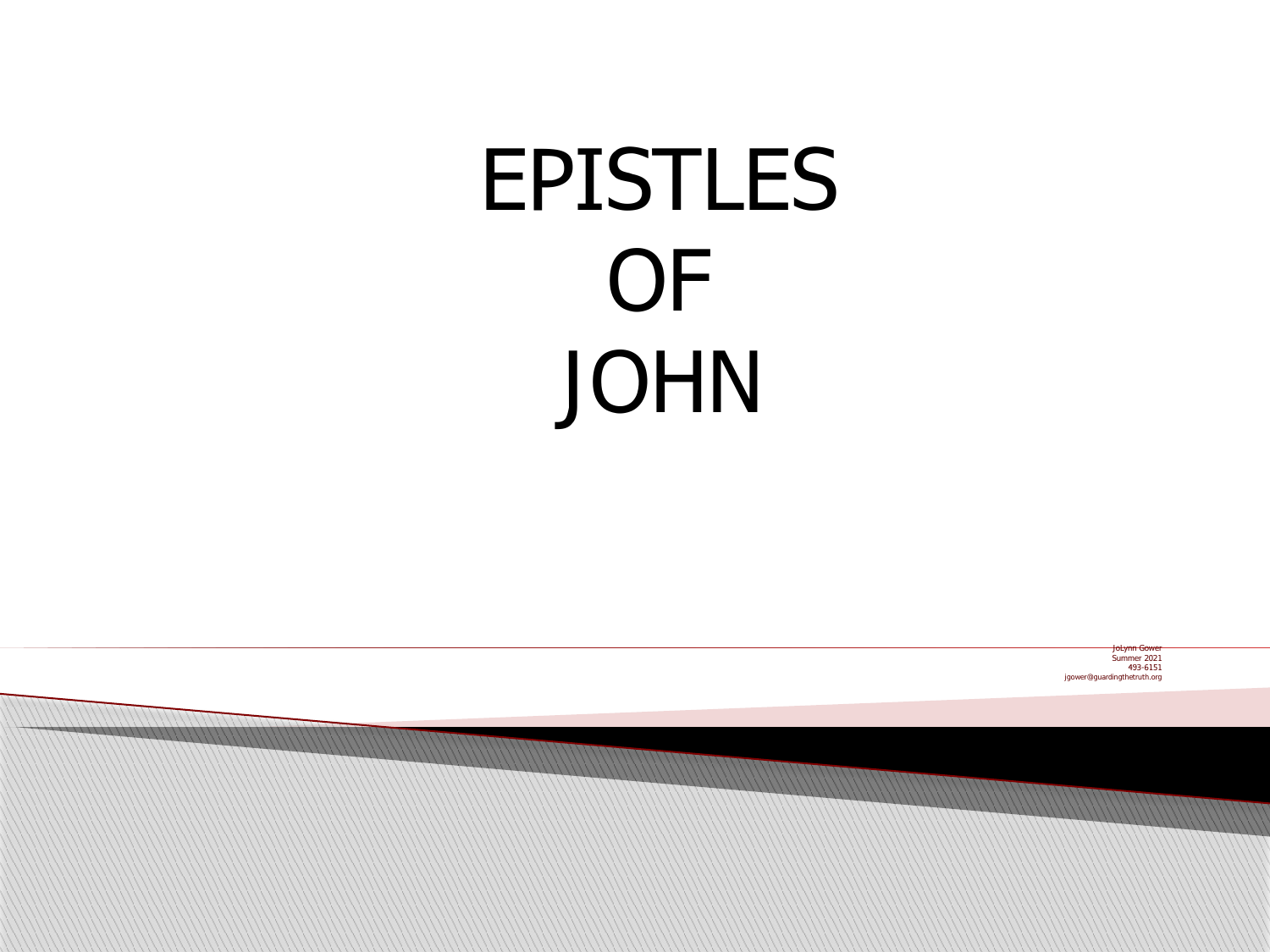

EPISTLES
OF
JOHN
# JoLynn Gower Summer 2021 493-6151 jgower@guardingthetruth.org